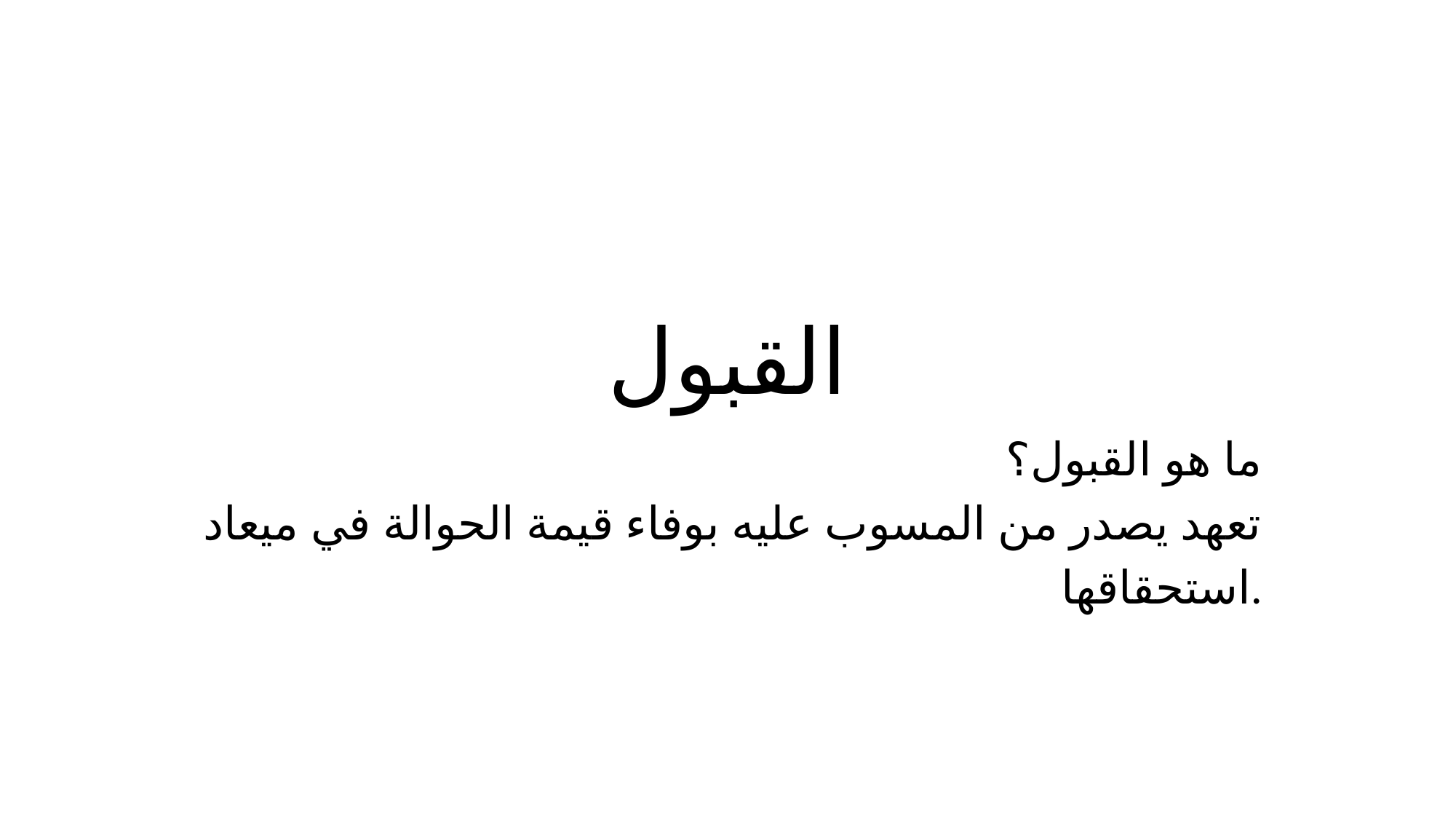

# القبول
ما هو القبول؟
تعهد يصدر من المسوب عليه بوفاء قيمة الحوالة في ميعاد
استحقاقها.